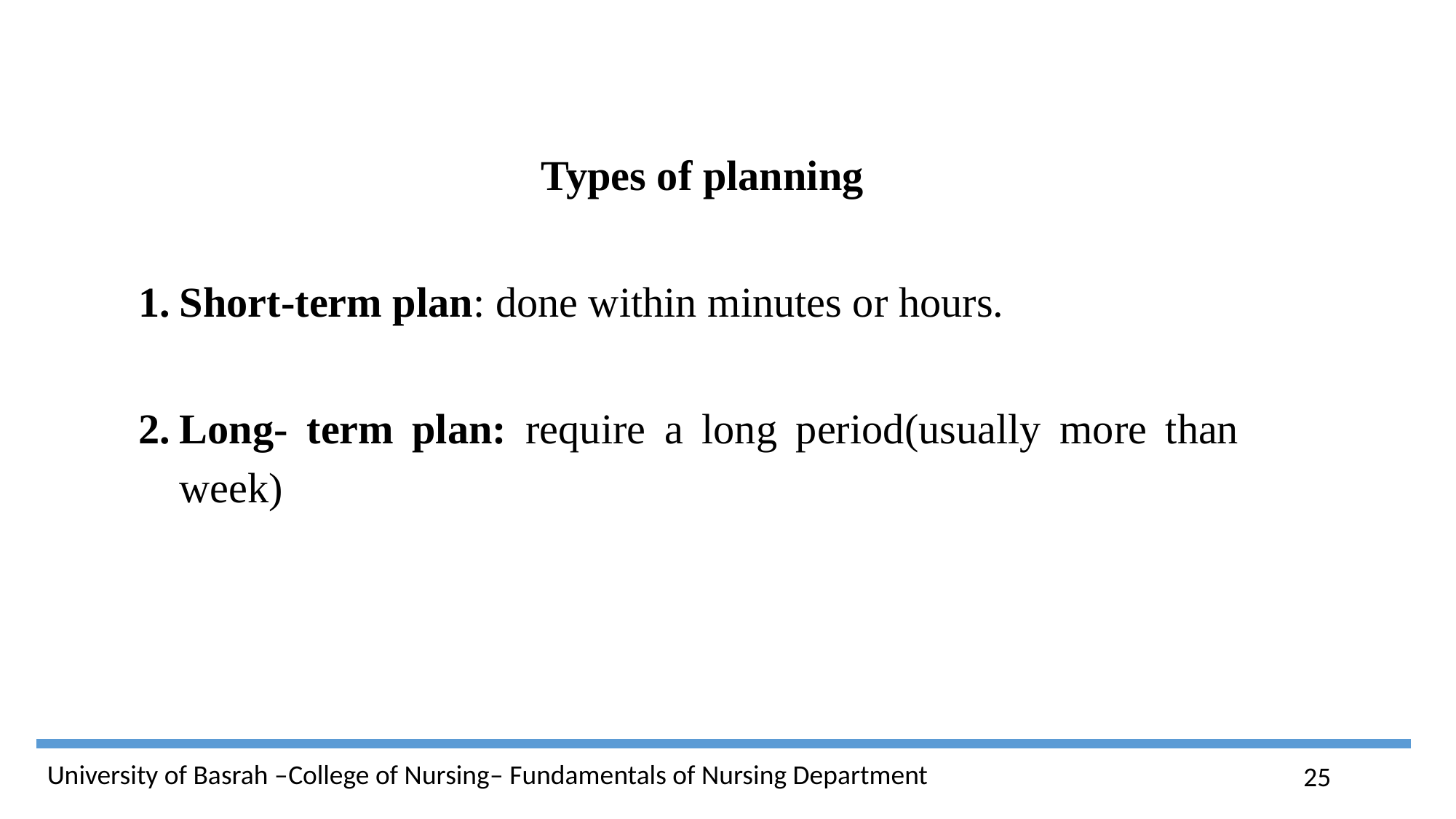

Types of planning

Short-term plan: done within minutes or hours.

Long- term plan: require a long period(usually more than week)

25
University of Basrah –College of Nursing– Fundamentals of Nursing Department